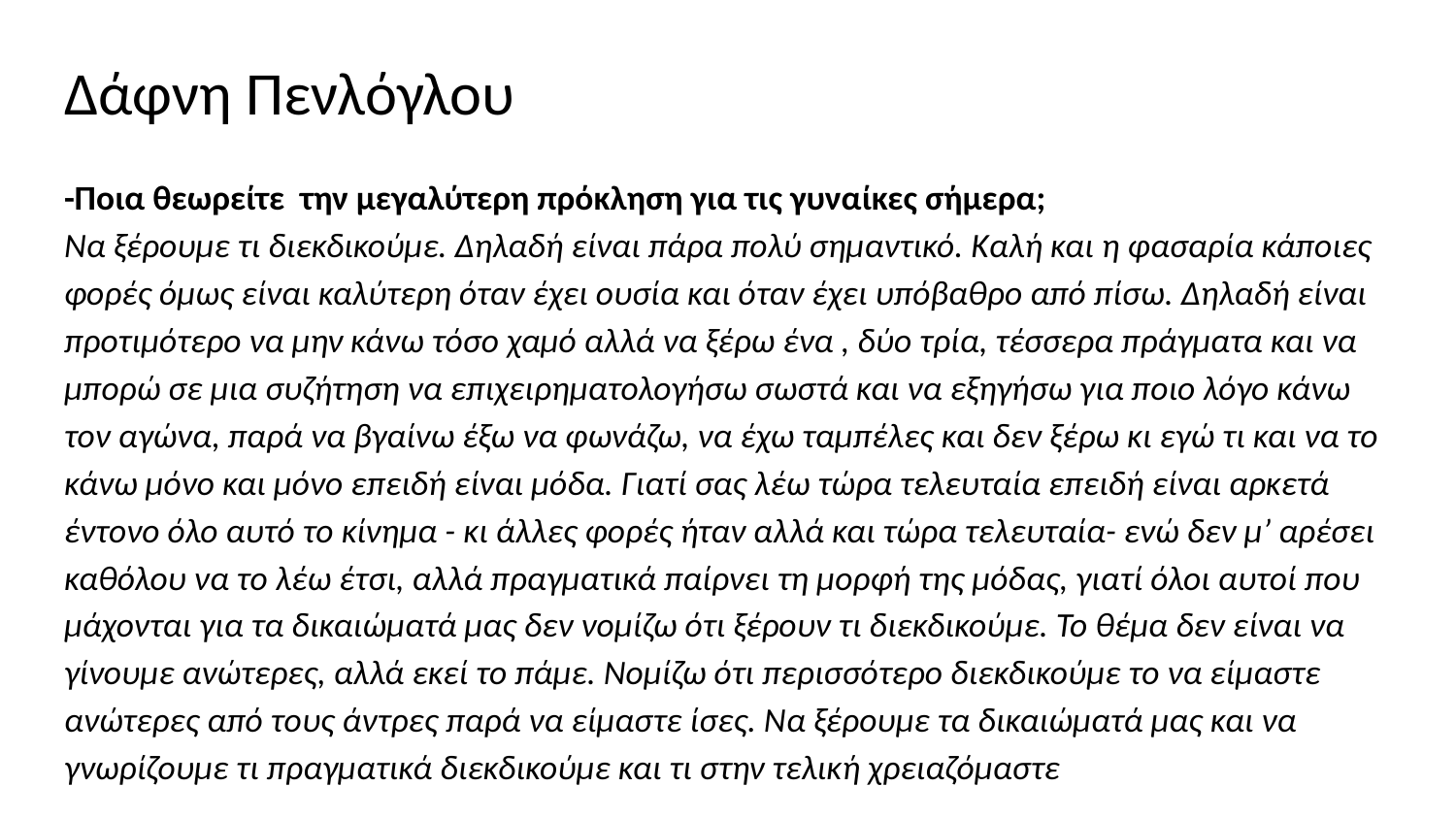

# Δάφνη Πενλόγλου
-Ποια θεωρείτε  την μεγαλύτερη πρόκληση για τις γυναίκες σήμερα;
Να ξέρουμε τι διεκδικούμε. Δηλαδή είναι πάρα πολύ σημαντικό. Καλή και η φασαρία κάποιες φορές όμως είναι καλύτερη όταν έχει ουσία και όταν έχει υπόβαθρο από πίσω. Δηλαδή είναι προτιμότερο να μην κάνω τόσο χαμό αλλά να ξέρω ένα , δύο τρία, τέσσερα πράγματα και να μπορώ σε μια συζήτηση να επιχειρηματολογήσω σωστά και να εξηγήσω για ποιο λόγο κάνω τον αγώνα, παρά να βγαίνω έξω να φωνάζω, να έχω ταμπέλες και δεν ξέρω κι εγώ τι και να το κάνω μόνο και μόνο επειδή είναι μόδα. Γιατί σας λέω τώρα τελευταία επειδή είναι αρκετά έντονο όλο αυτό το κίνημα - κι άλλες φορές ήταν αλλά και τώρα τελευταία- ενώ δεν μ’ αρέσει καθόλου να το λέω έτσι, αλλά πραγματικά παίρνει τη μορφή της μόδας, γιατί όλοι αυτοί που μάχονται για τα δικαιώματά μας δεν νομίζω ότι ξέρουν τι διεκδικούμε. Το θέμα δεν είναι να γίνουμε ανώτερες, αλλά εκεί το πάμε. Νομίζω ότι περισσότερο διεκδικούμε το να είμαστε ανώτερες από τους άντρες παρά να είμαστε ίσες. Να ξέρουμε τα δικαιώματά μας και να γνωρίζουμε τι πραγματικά διεκδικούμε και τι στην τελική χρειαζόμαστε